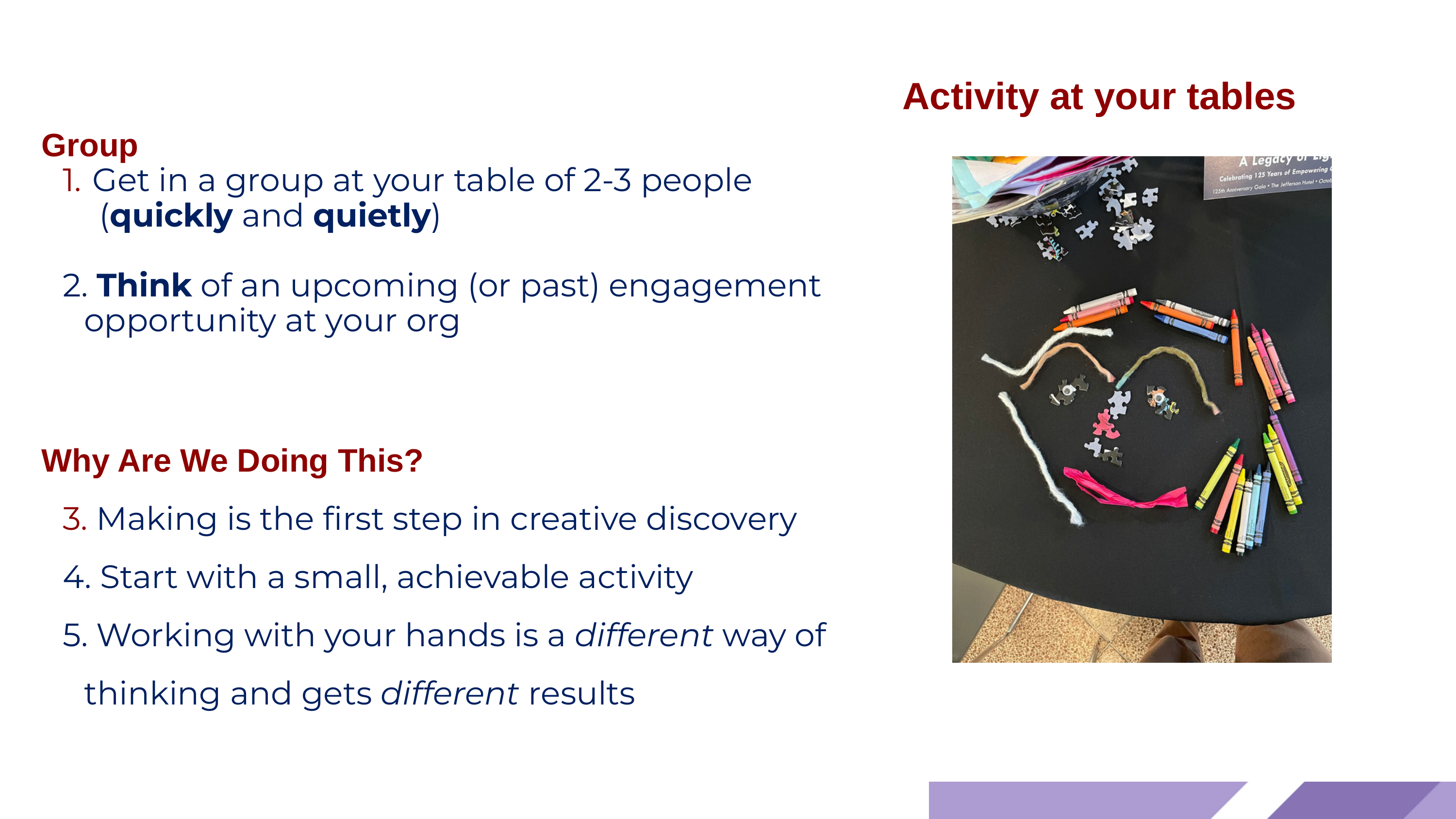

Activity at your tables
Group
 Get in a group at your table of 2-3 people
(quickly and quietly)
 Think of an upcoming (or past) engagement opportunity at your org

Why Are We Doing This?
 Making is the first step in creative discovery
 Start with a small, achievable activity
 Working with your hands is a different way of thinking and gets different results